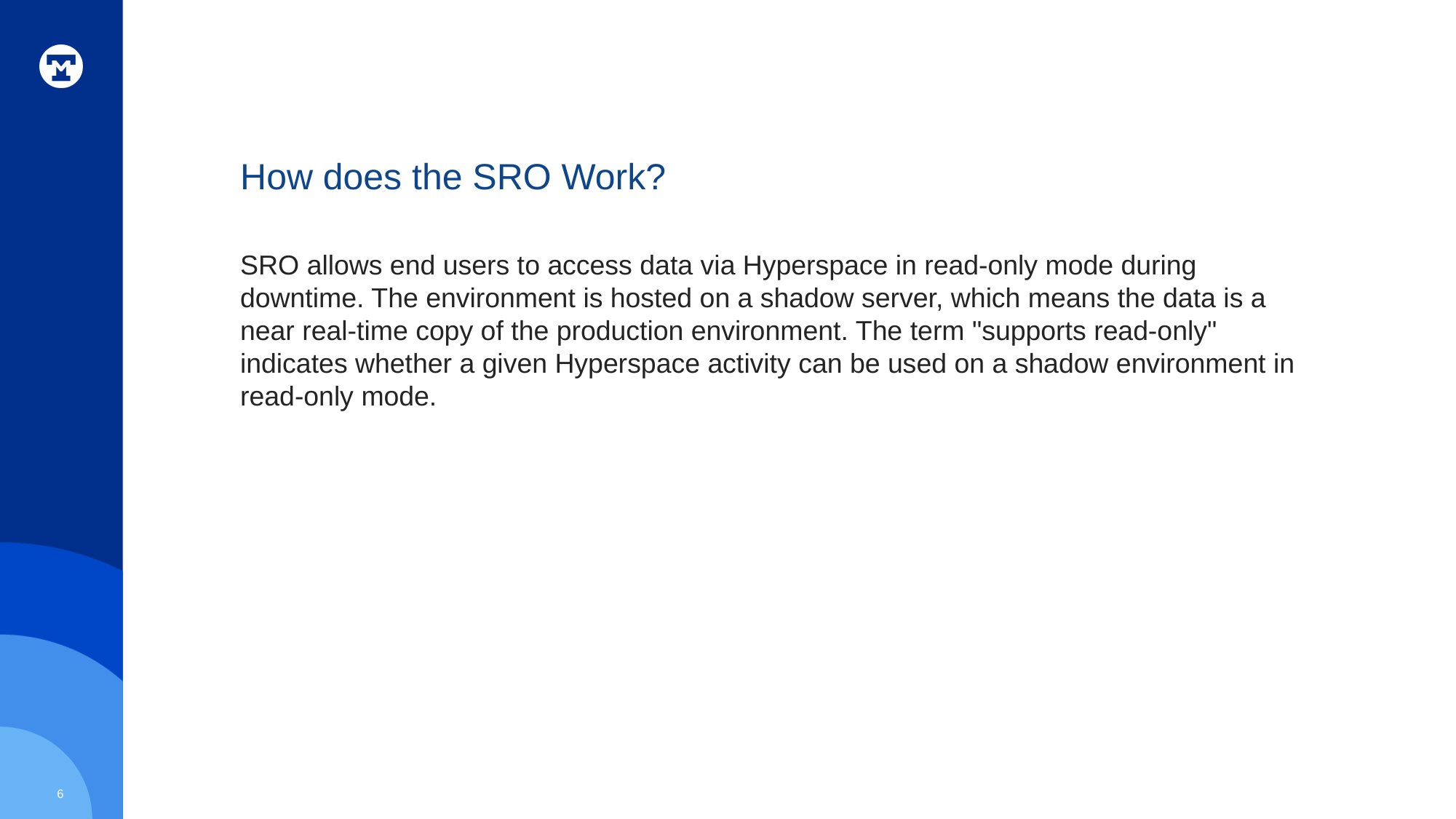

How does the SRO Work?

SRO allows end users to access data via Hyperspace in read-only mode during downtime. The environment is hosted on a shadow server, which means the data is a near real-time copy of the production environment. The term "supports read-only" indicates whether a given Hyperspace activity can be used on a shadow environment in read-only mode.
6